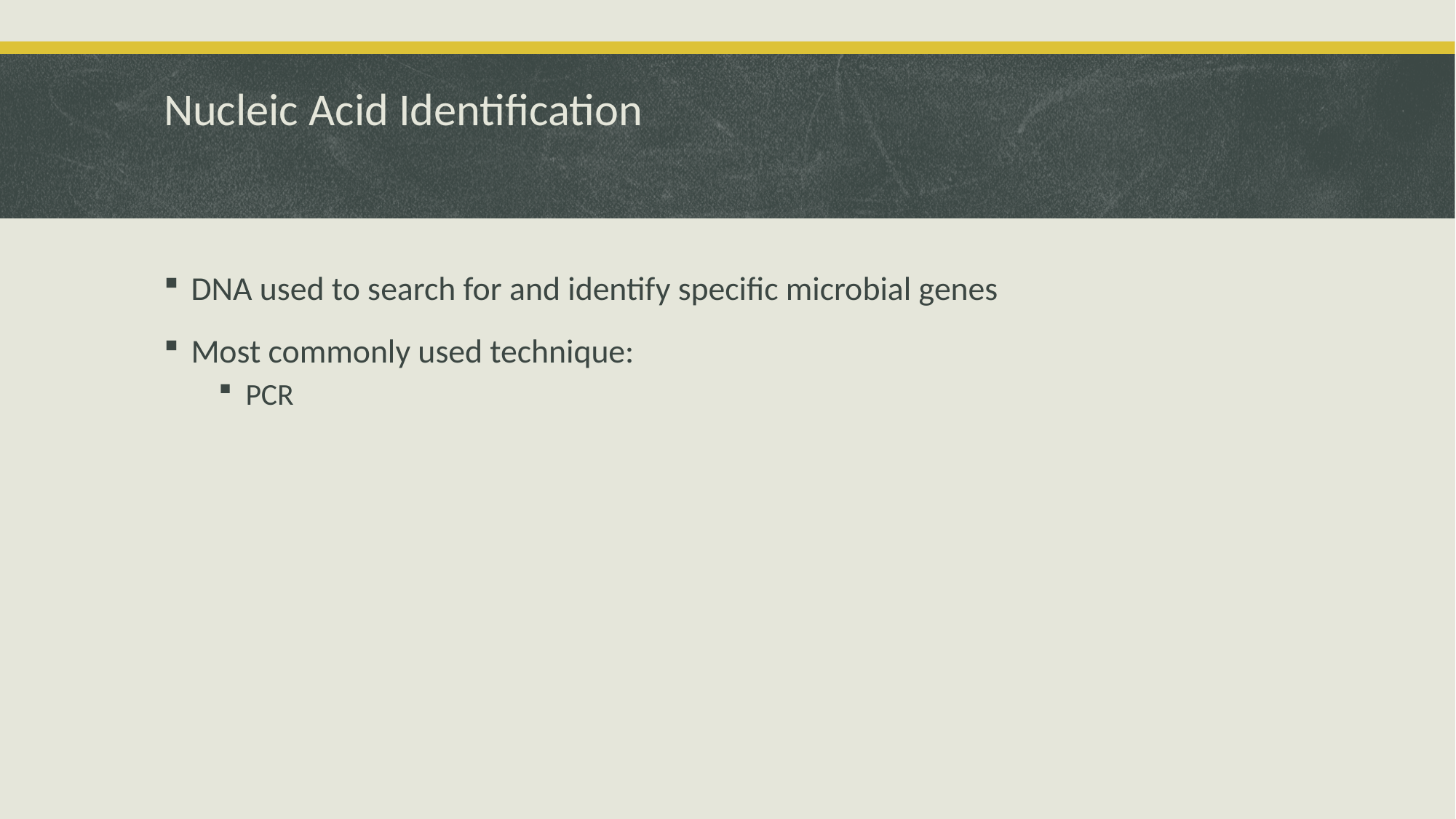

# Nucleic Acid Identification
DNA used to search for and identify specific microbial genes
Most commonly used technique:
PCR